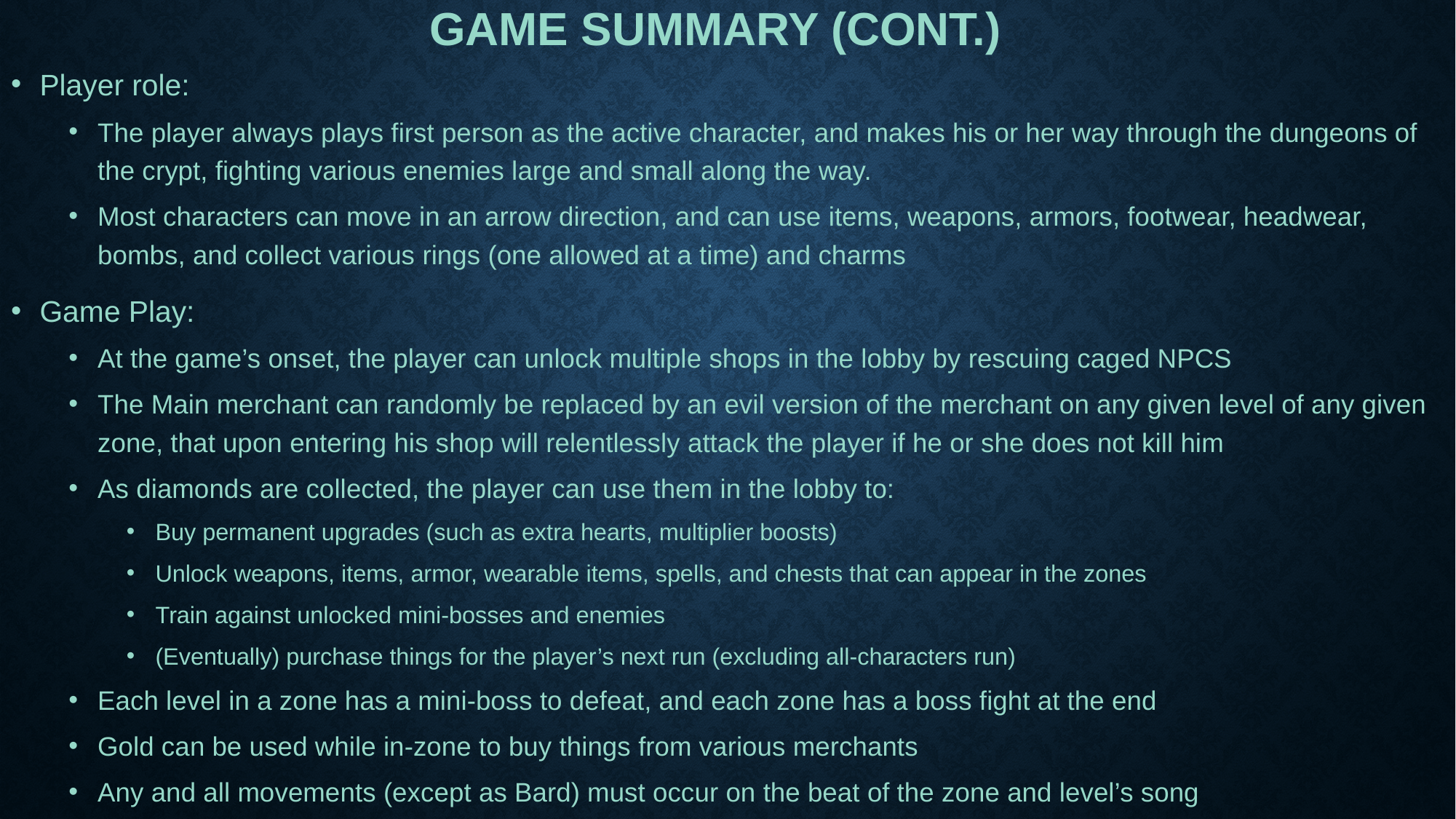

# Game Summary (Cont.)
Player role:
The player always plays first person as the active character, and makes his or her way through the dungeons of the crypt, fighting various enemies large and small along the way.
Most characters can move in an arrow direction, and can use items, weapons, armors, footwear, headwear, bombs, and collect various rings (one allowed at a time) and charms
Game Play:
At the game’s onset, the player can unlock multiple shops in the lobby by rescuing caged NPCS
The Main merchant can randomly be replaced by an evil version of the merchant on any given level of any given zone, that upon entering his shop will relentlessly attack the player if he or she does not kill him
As diamonds are collected, the player can use them in the lobby to:
Buy permanent upgrades (such as extra hearts, multiplier boosts)
Unlock weapons, items, armor, wearable items, spells, and chests that can appear in the zones
Train against unlocked mini-bosses and enemies
(Eventually) purchase things for the player’s next run (excluding all-characters run)
Each level in a zone has a mini-boss to defeat, and each zone has a boss fight at the end
Gold can be used while in-zone to buy things from various merchants
Any and all movements (except as Bard) must occur on the beat of the zone and level’s song